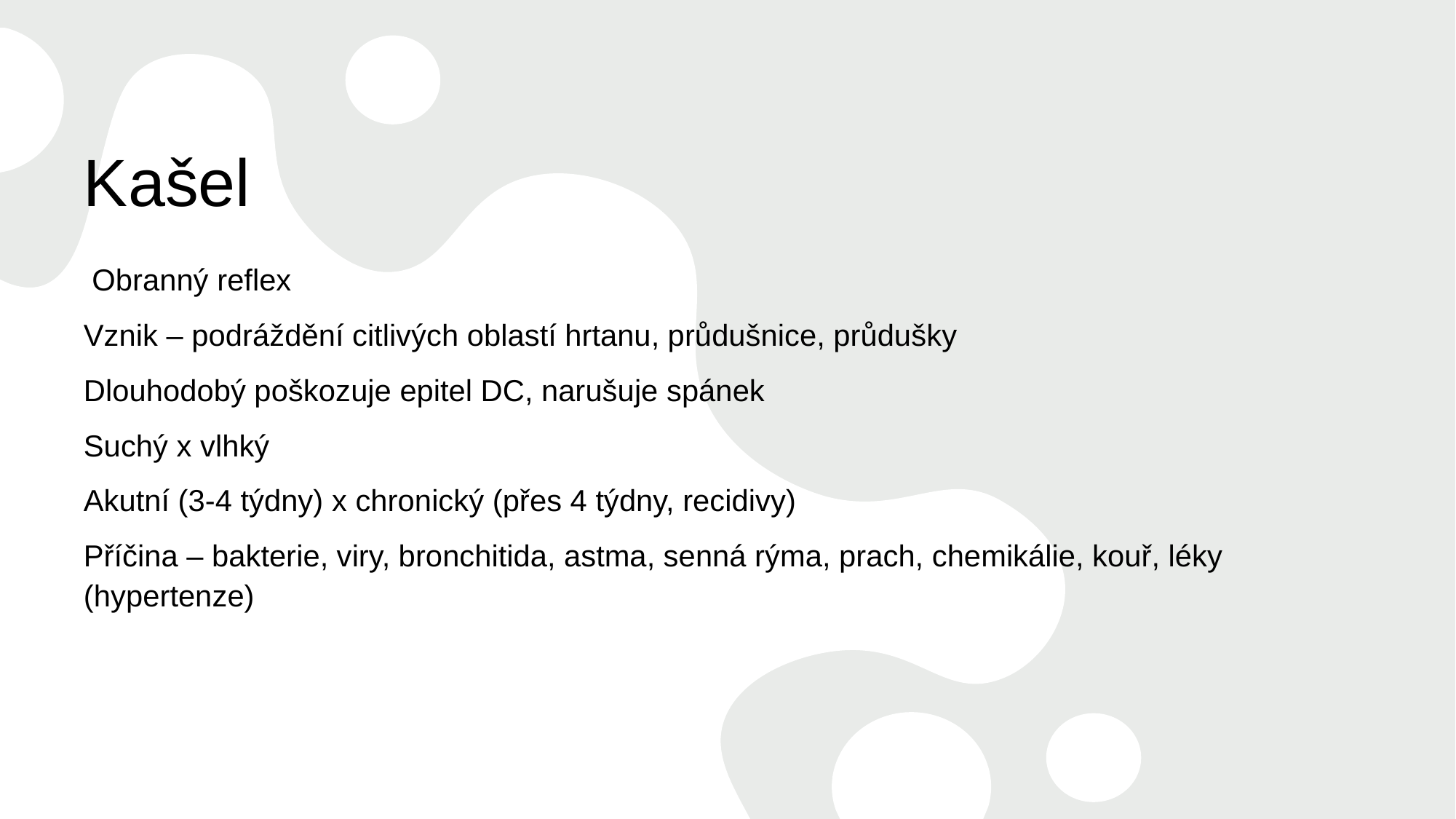

# Kašel
 Obranný reflex
Vznik – podráždění citlivých oblastí hrtanu, průdušnice, průdušky
Dlouhodobý poškozuje epitel DC, narušuje spánek
Suchý x vlhký
Akutní (3-4 týdny) x chronický (přes 4 týdny, recidivy)
Příčina – bakterie, viry, bronchitida, astma, senná rýma, prach, chemikálie, kouř, léky (hypertenze)